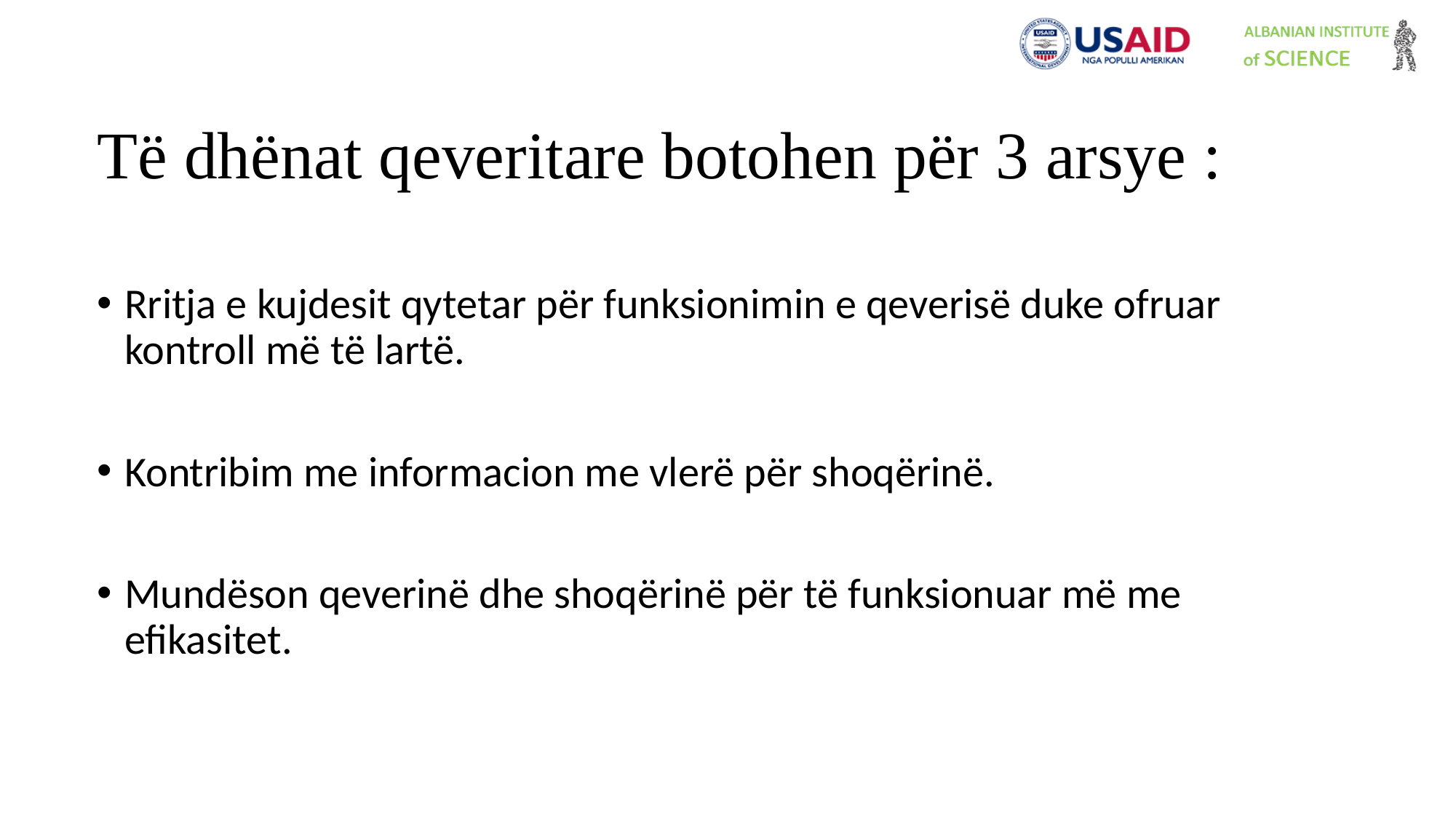

# Të dhënat qeveritare botohen për 3 arsye :
Rritja e kujdesit qytetar për funksionimin e qeverisë duke ofruar kontroll më të lartë.

Kontribim me informacion me vlerë për shoqërinë.

Mundëson qeverinë dhe shoqërinë për të funksionuar më me efikasitet.